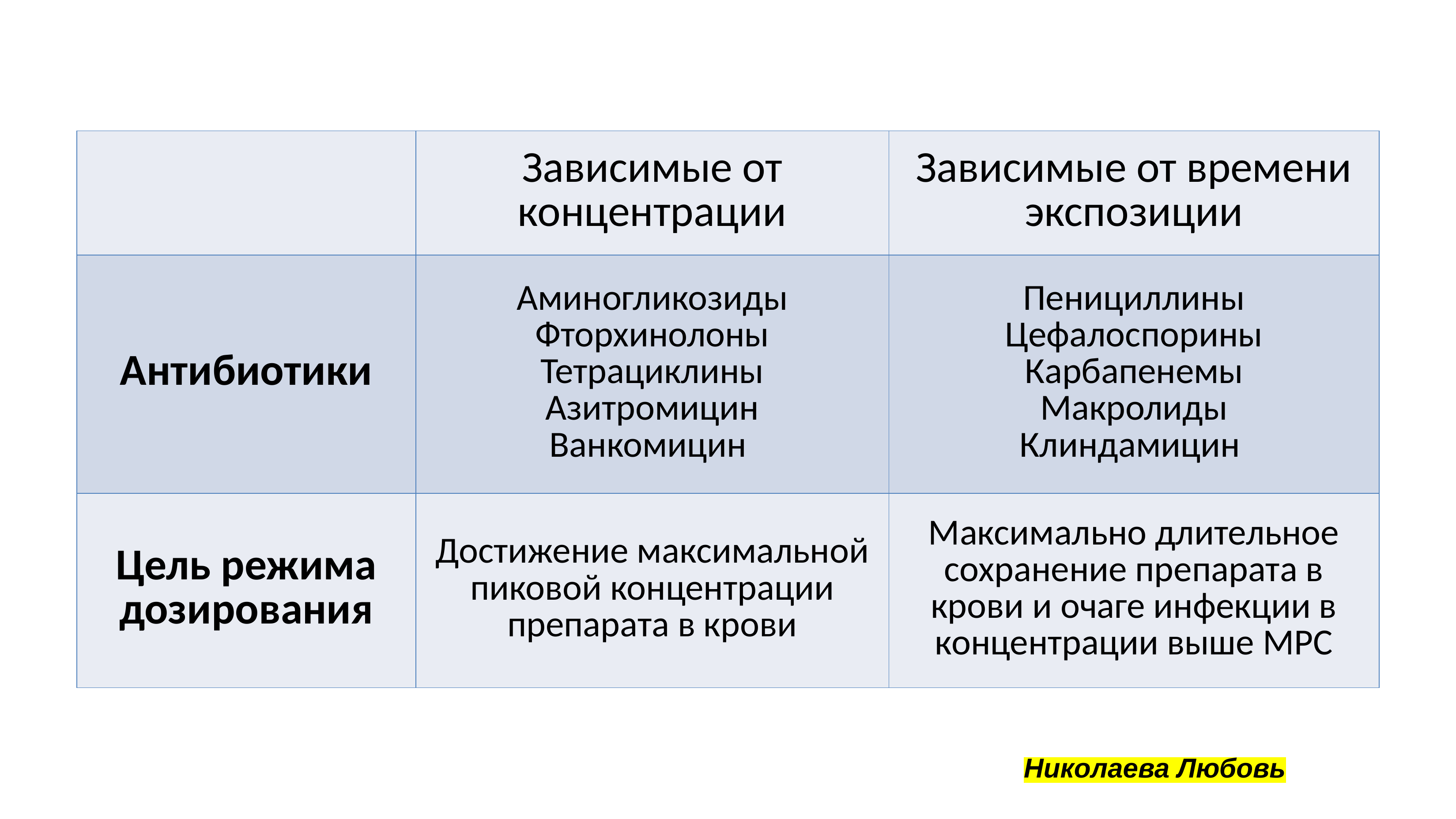

|  | Зависимые от концентрации | Зависимые от времени экспозиции |
| --- | --- | --- |
| Антибиотики | Аминогликозиды Фторхинолоны Тетрациклины Азитромицин Ванкомицин | Пенициллины Цефалоспорины Карбапенемы Макролиды Клиндамицин |
| Цель режима дозирования | Достижение максимальной пиковой концентрации препарата в крови | Максимально длительное сохранение препарата в крови и очаге инфекции в концентрации выше MPC |
Николаева Любовь